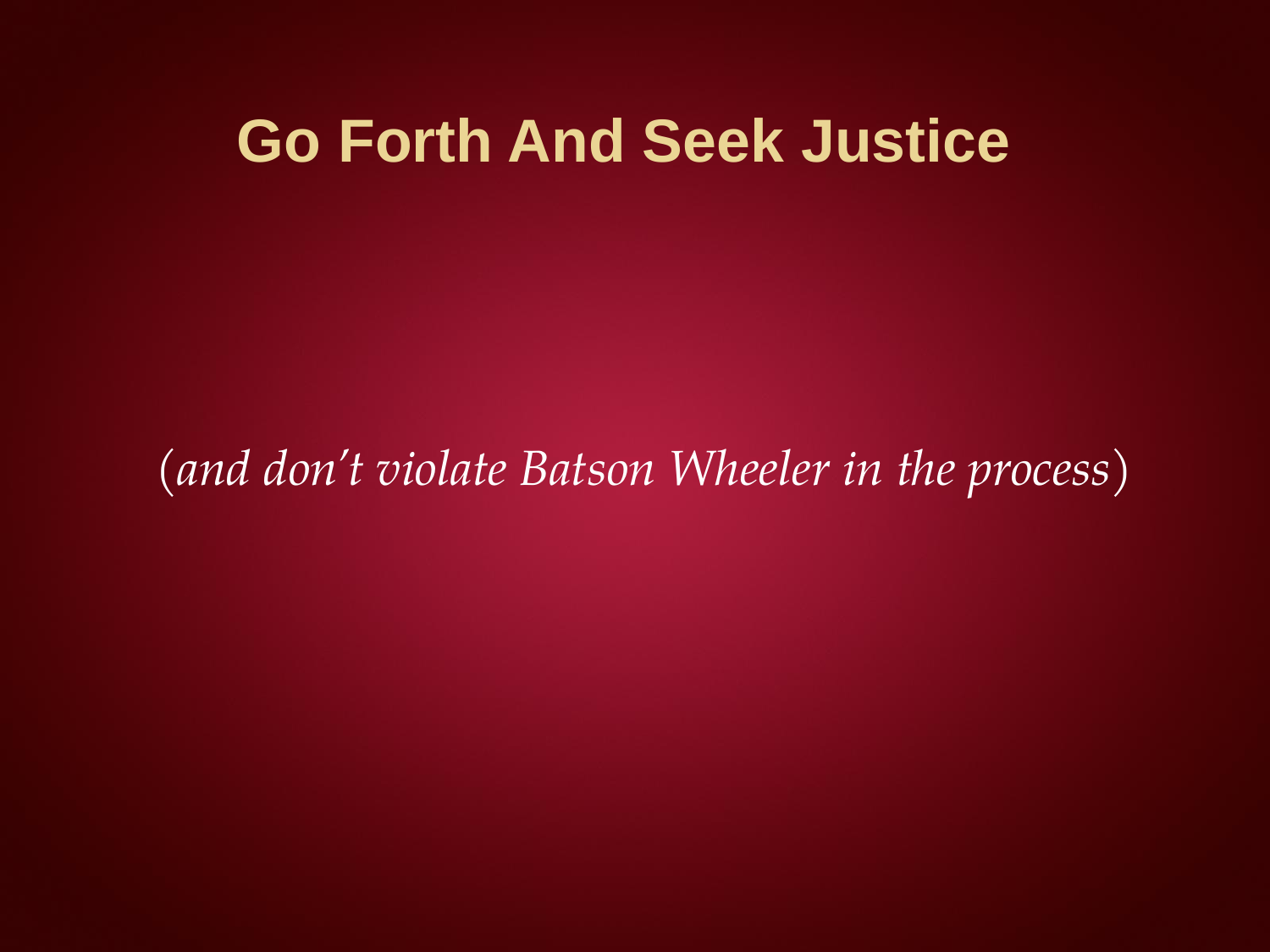

# Go Forth And Seek Justice

(and don’t violate Batson Wheeler in the process)